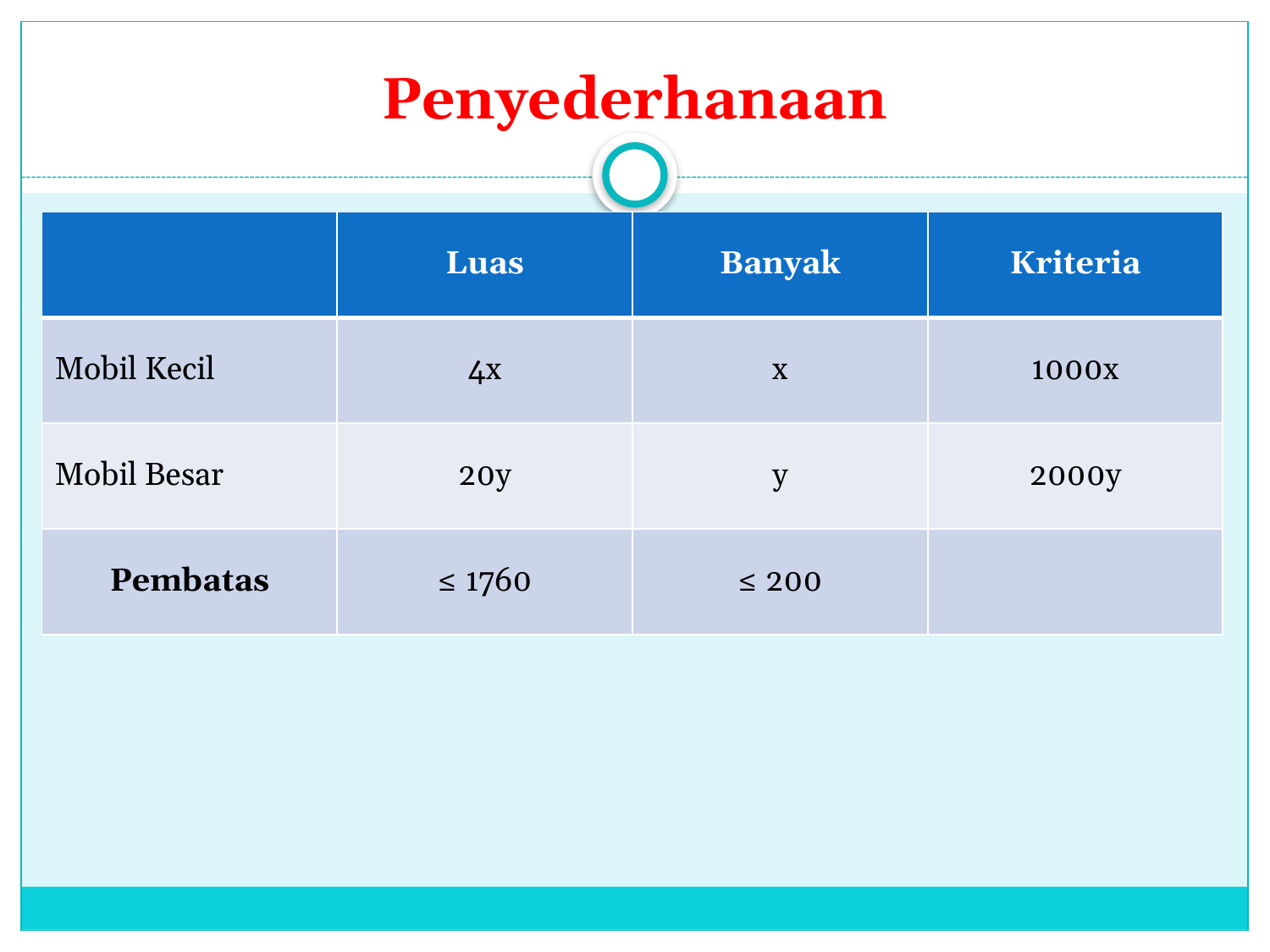

# Penyederhanaan
|  | Luas | Banyak | Kriteria |
| --- | --- | --- | --- |
| Mobil Kecil | 4x | x | 1000x |
| Mobil Besar | 20y | y | 2000y |
| Pembatas | ≤ 1760 | ≤ 200 |  |